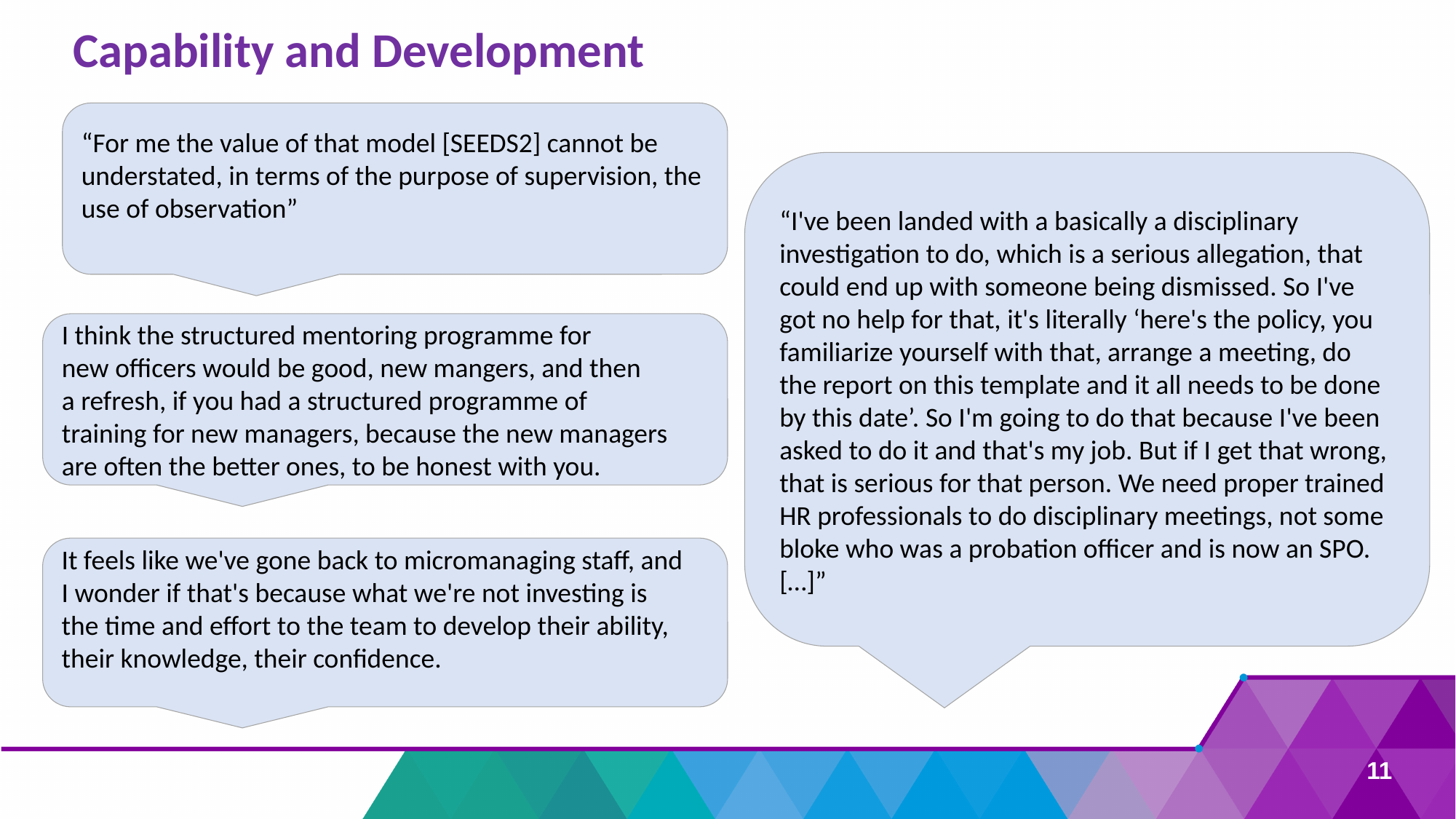

Capability and Development

“For me the value of that model [SEEDS2] cannot be understated, in terms of the purpose of supervision, the use of observation”

“I've been landed with a basically a disciplinary investigation to do, which is a serious allegation, that could end up with someone being dismissed. So I've got no help for that, it's literally ‘here's the policy, you familiarize yourself with that, arrange a meeting, do the report on this template and it all needs to be done by this date’. So I'm going to do that because I've been asked to do it and that's my job. But if I get that wrong, that is serious for that person. We need proper trained HR professionals to do disciplinary meetings, not some bloke who was a probation officer and is now an SPO.[…]”
I think the structured mentoring programme for new officers would be good, new mangers, and then a refresh, if you had a structured programme of training for new managers, because the new managers are often the better ones, to be honest with you.
It feels like we've gone back to micromanaging staff, and I wonder if that's because what we're not investing is the time and effort to the team to develop their ability, their knowledge, their confidence.